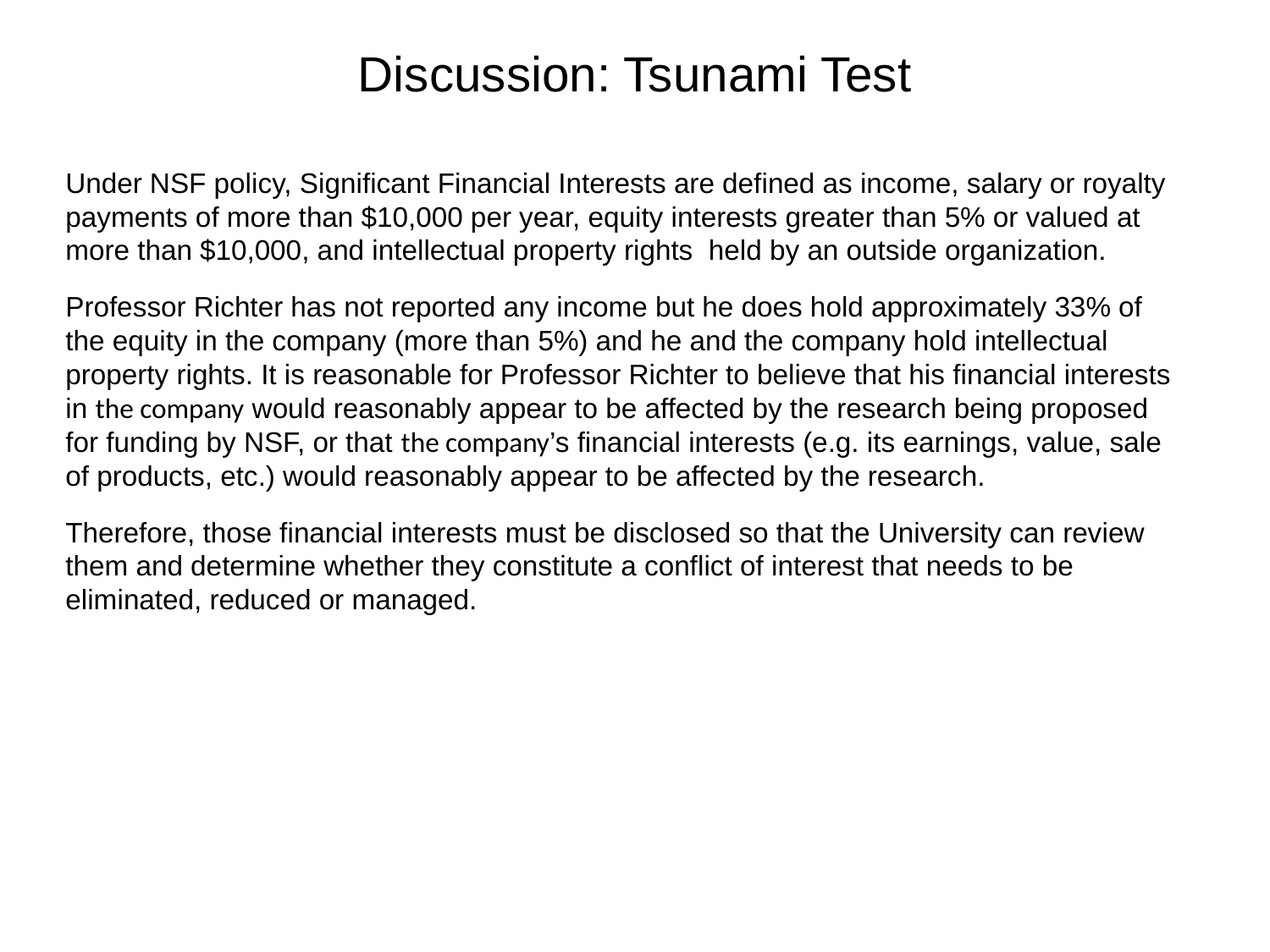

# Discussion: Tsunami Test
Under NSF policy, Significant Financial Interests are defined as income, salary or royalty payments of more than $10,000 per year, equity interests greater than 5% or valued at more than $10,000, and intellectual property rights  held by an outside organization.

Professor Richter has not reported any income but he does hold approximately 33% of the equity in the company (more than 5%) and he and the company hold intellectual property rights. It is reasonable for Professor Richter to believe that his financial interests in the company would reasonably appear to be affected by the research being proposed for funding by NSF, or that the company’s financial interests (e.g. its earnings, value, sale of products, etc.) would reasonably appear to be affected by the research.

Therefore, those financial interests must be disclosed so that the University can review them and determine whether they constitute a conflict of interest that needs to be eliminated, reduced or managed.